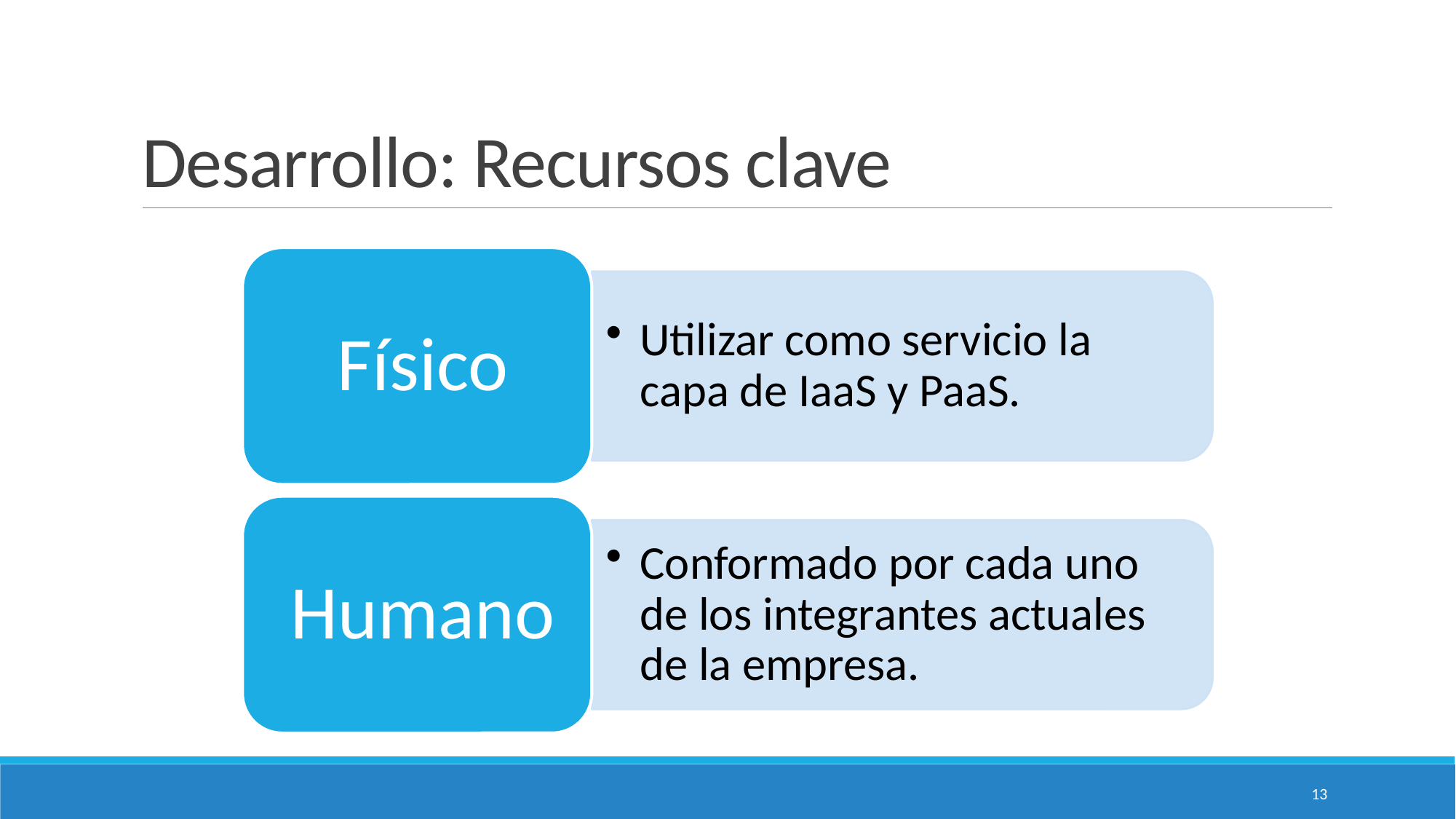

# Desarrollo: Recursos clave
Utilizar como servicio la capa de IaaS y PaaS.
Físico
Conformado por cada uno de los integrantes actuales de la empresa.
Humano
13